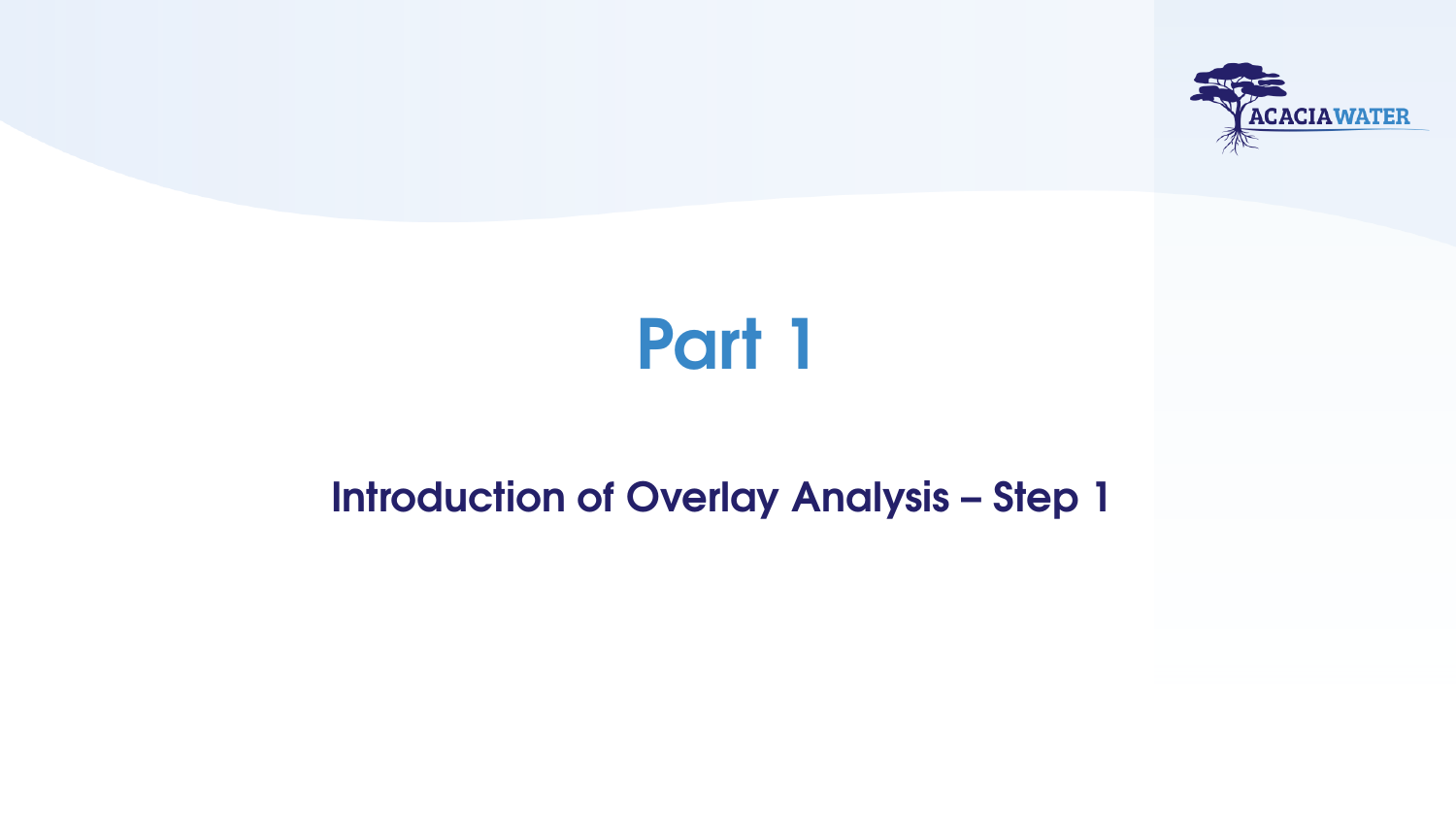

# Part 1
Introduction of Overlay Analysis – Step 1